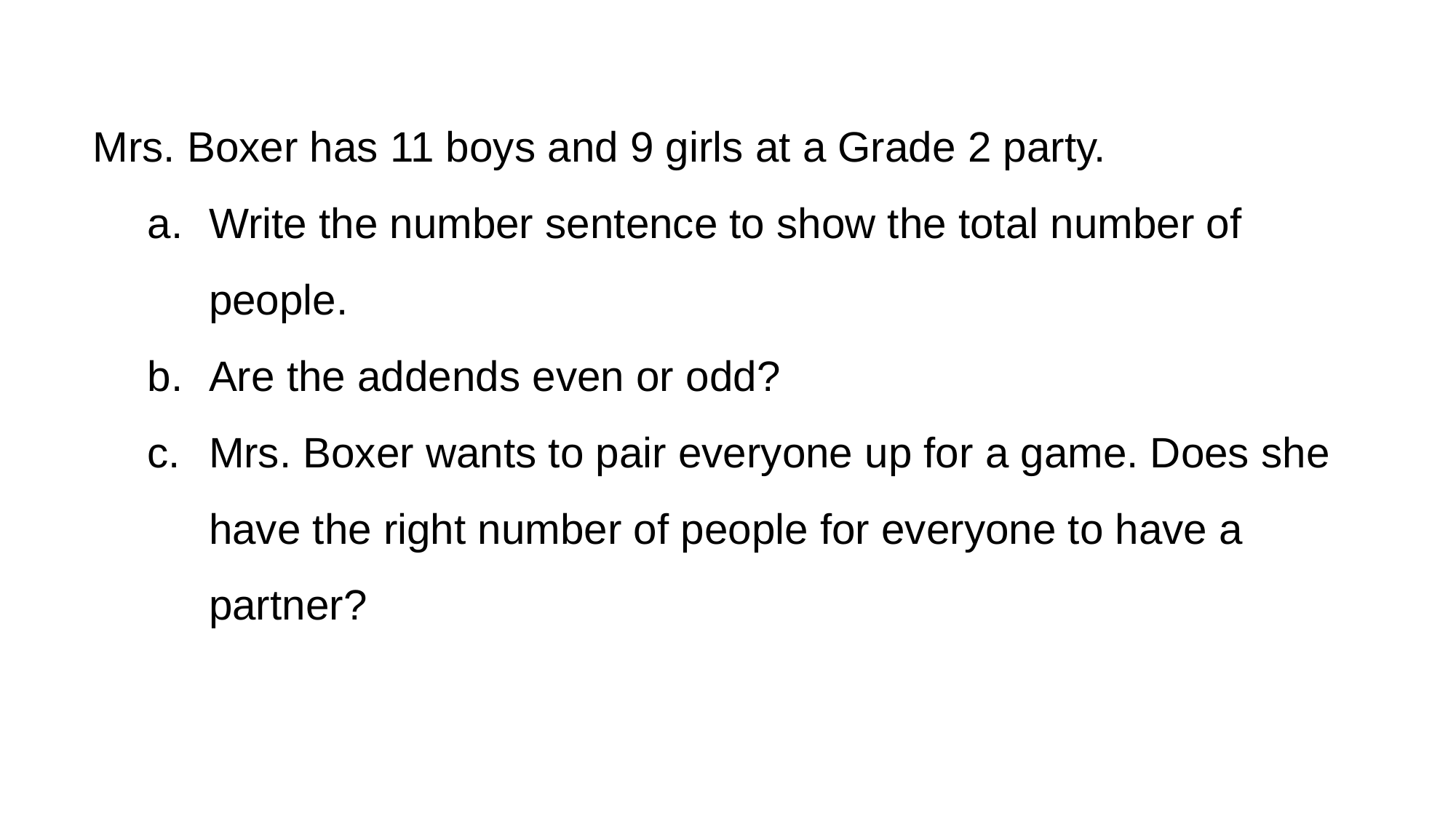

Mrs. Boxer has 11 boys and 9 girls at a Grade 2 party.
Write the number sentence to show the total number of people.
Are the addends even or odd?
Mrs. Boxer wants to pair everyone up for a game. Does she have the right number of people for everyone to have a partner?